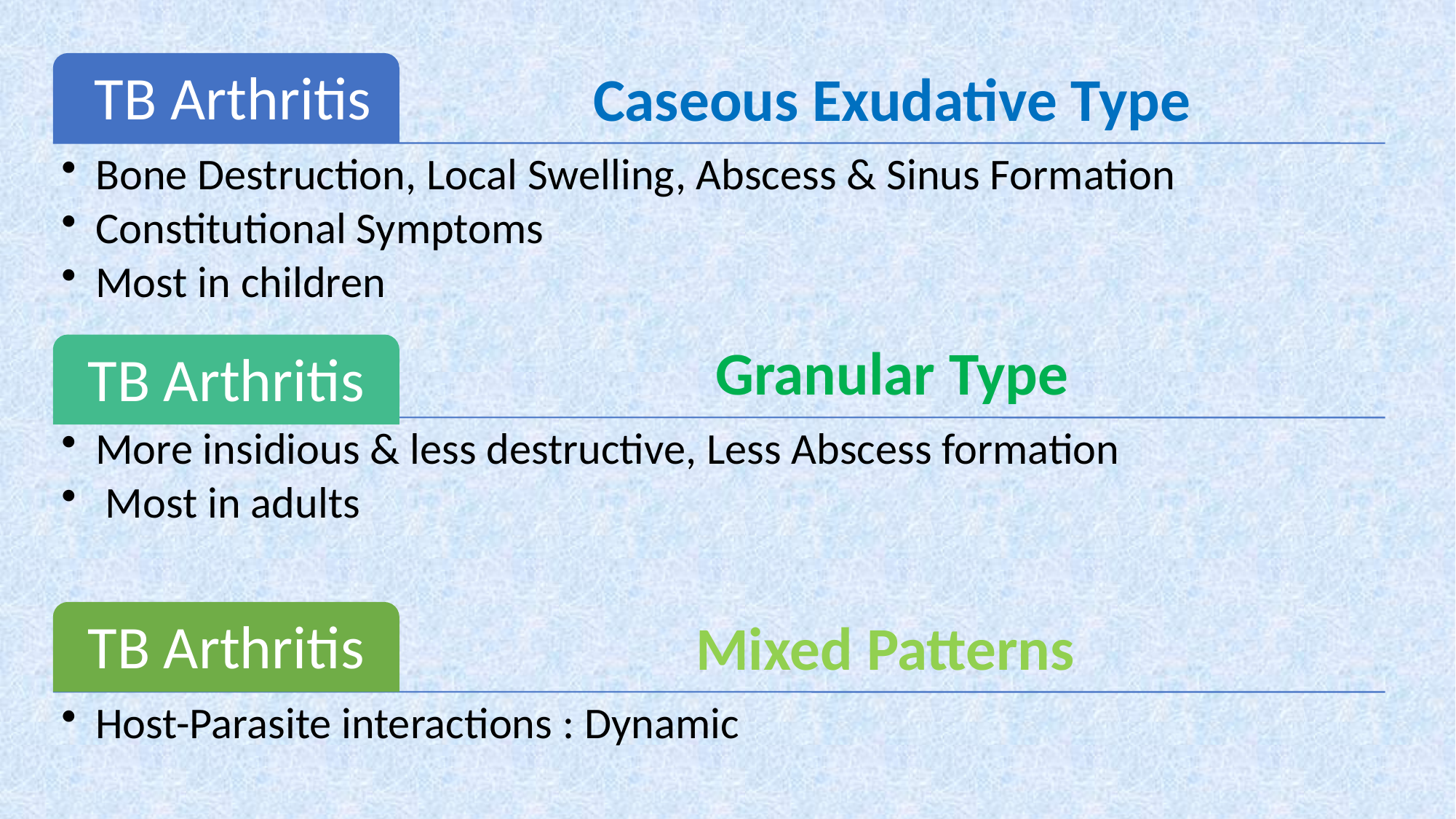

Caseous Exudative Type
 TB Arthritis
Bone Destruction, Local Swelling, Abscess & Sinus Formation
Constitutional Symptoms
Most in children
Granular Type
TB Arthritis
More insidious & less destructive, Less Abscess formation
 Most in adults
Mixed Patterns
TB Arthritis
Host-Parasite interactions : Dynamic